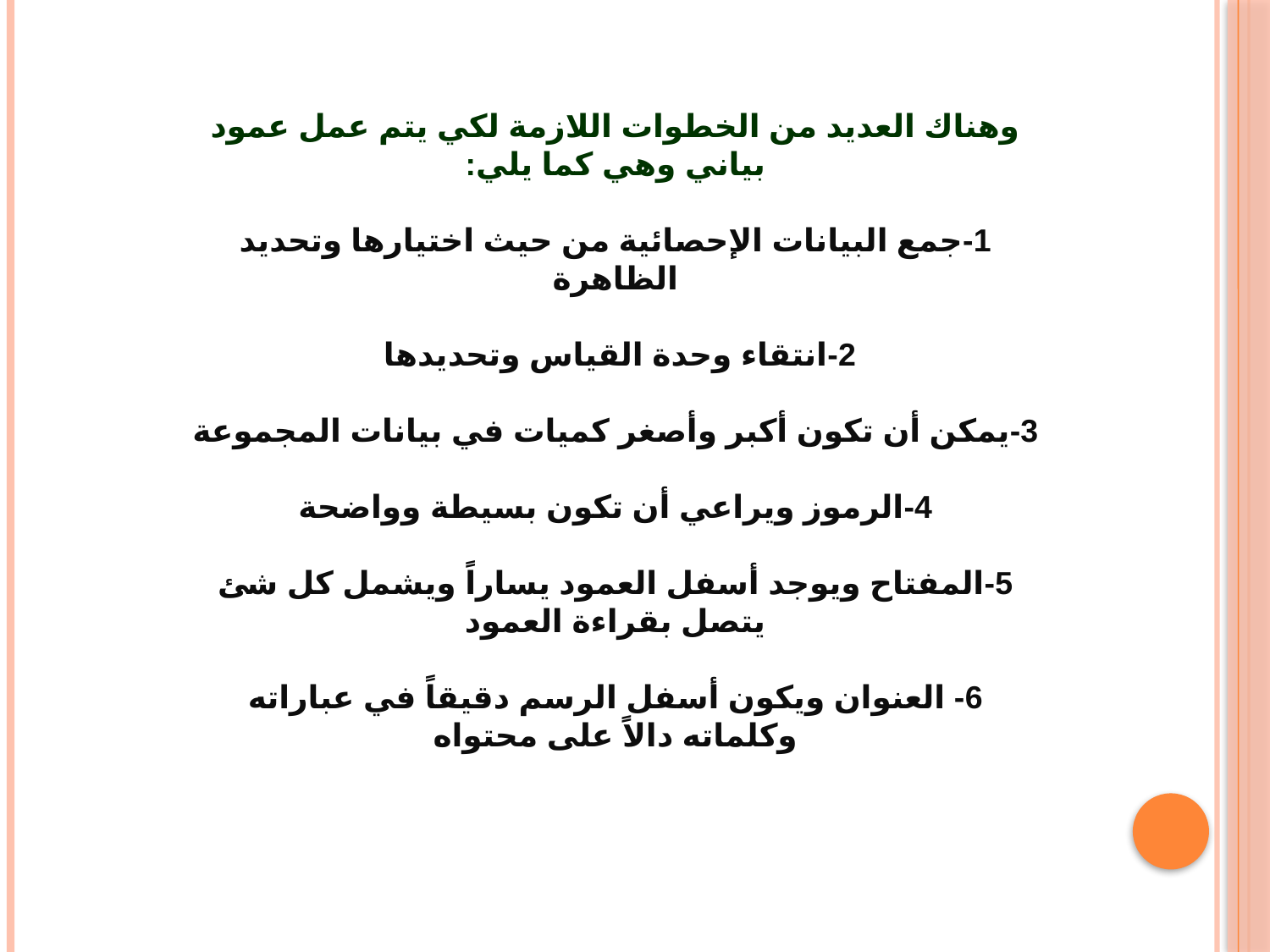

وهناك العديد من الخطوات اللازمة لكي يتم عمل عمود بياني وهي كما يلي:

1-جمع البيانات الإحصائية من حيث اختيارها وتحديد الظاهرة

2-انتقاء وحدة القياس وتحديدها

3-يمكن أن تكون أكبر وأصغر كميات في بيانات المجموعة

4-الرموز ويراعي أن تكون بسيطة وواضحة

5-المفتاح ويوجد أسفل العمود يساراً ويشمل كل شئ يتصل بقراءة العمود

6- العنوان ويكون أسفل الرسم دقيقاً في عباراته وكلماته دالاً على محتواه